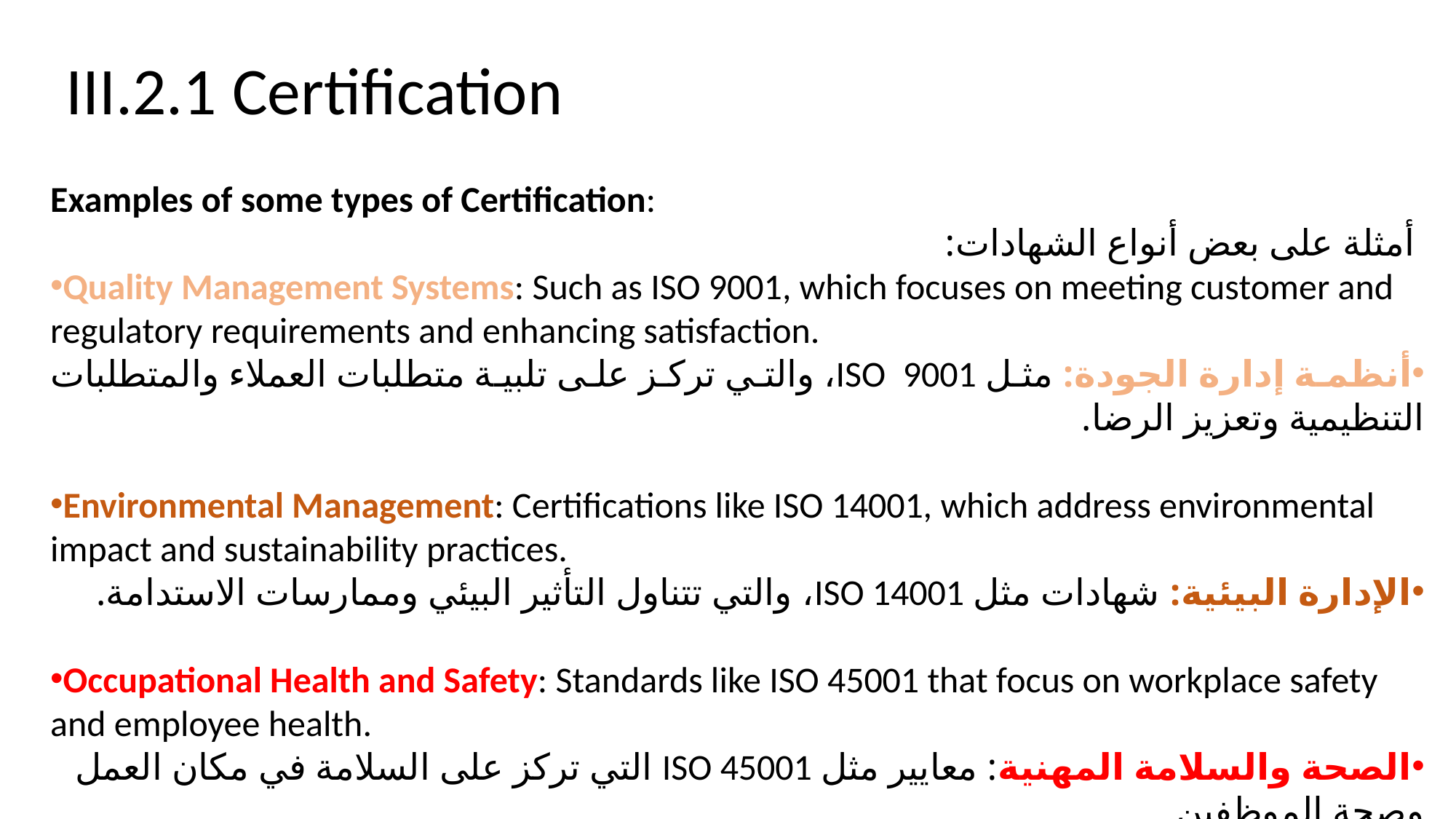

III.2.1 Certification
Examples of some types of Certification:
 أمثلة على بعض أنواع الشهادات:
Quality Management Systems: Such as ISO 9001, which focuses on meeting customer and regulatory requirements and enhancing satisfaction.
أنظمة إدارة الجودة: مثل ISO 9001، والتي تركز على تلبية متطلبات العملاء والمتطلبات التنظيمية وتعزيز الرضا.

Environmental Management: Certifications like ISO 14001, which address environmental impact and sustainability practices.
الإدارة البيئية: شهادات مثل ISO 14001، والتي تتناول التأثير البيئي وممارسات الاستدامة.

Occupational Health and Safety: Standards like ISO 45001 that focus on workplace safety and employee health.
الصحة والسلامة المهنية: معايير مثل ISO 45001 التي تركز على السلامة في مكان العمل وصحة الموظفين.